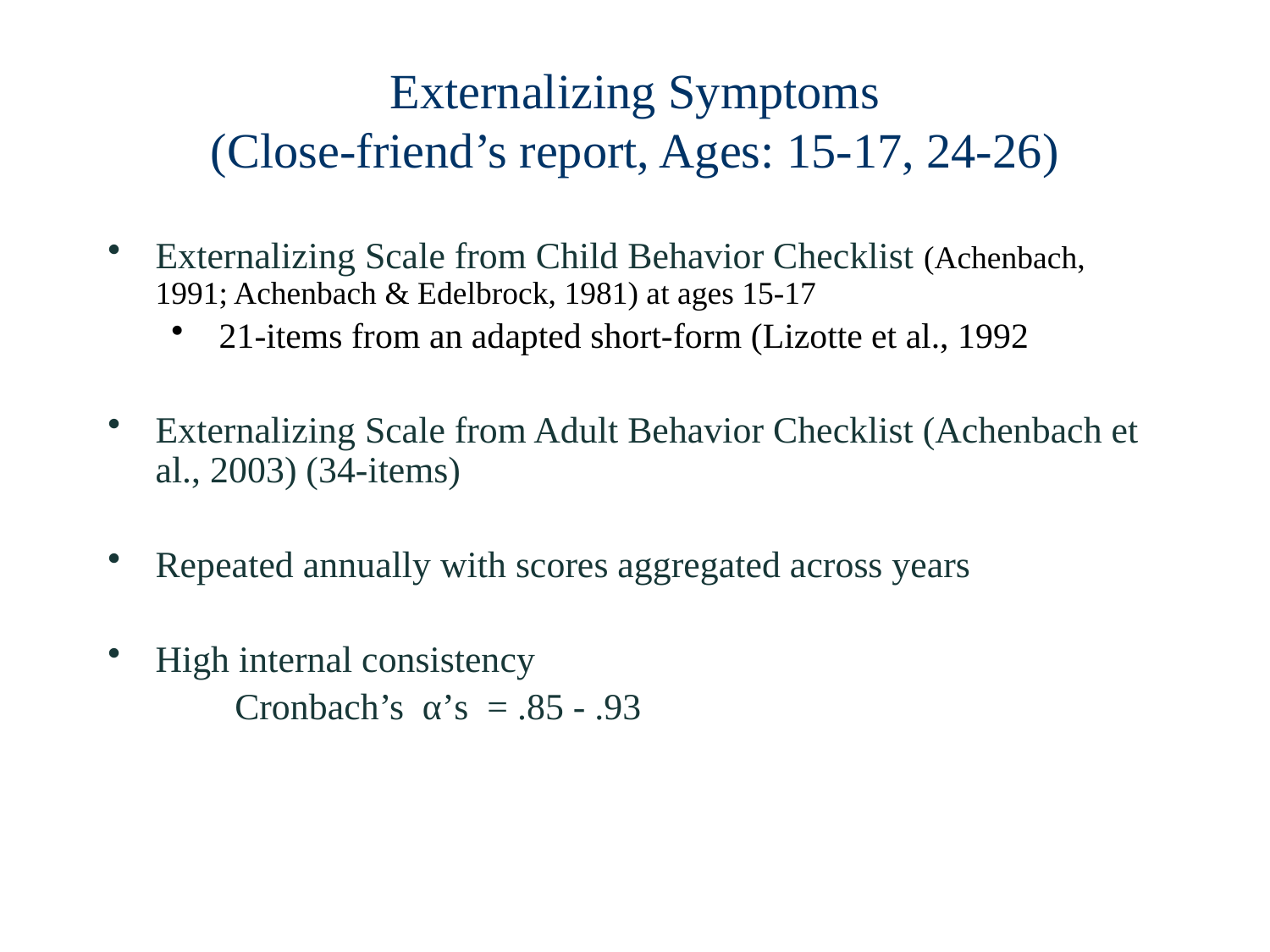

# Externalizing Symptoms (Close-friend’s report, Ages: 15-17, 24-26)
Externalizing Scale from Child Behavior Checklist (Achenbach, 1991; Achenbach & Edelbrock, 1981) at ages 15-17
21-items from an adapted short-form (Lizotte et al., 1992

Externalizing Scale from Adult Behavior Checklist (Achenbach et al., 2003) (34-items)

Repeated annually with scores aggregated across years

High internal consistency
	Cronbach’s  α’s  = .85 - .93